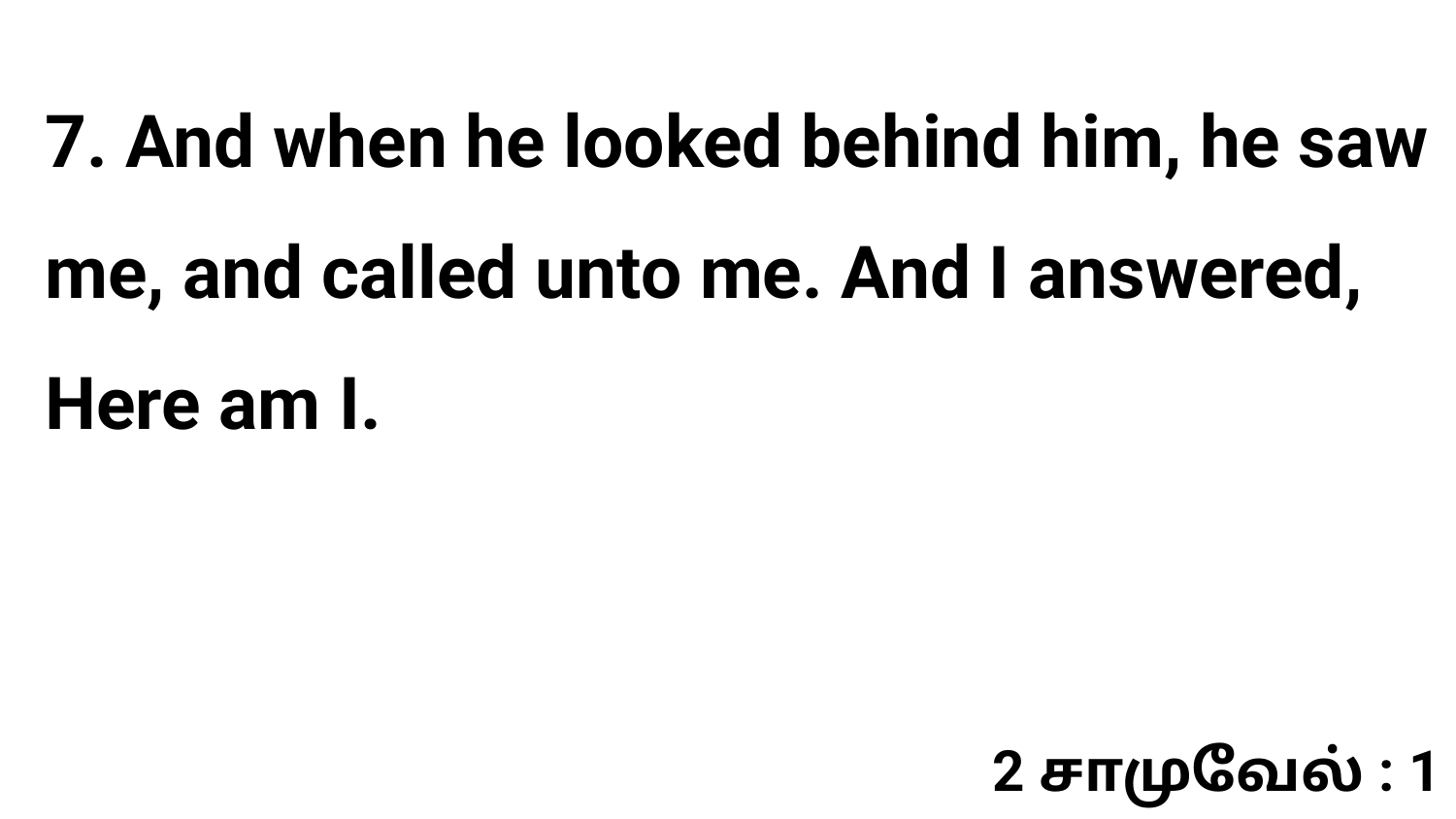

7. And when he looked behind him, he saw me, and called unto me. And I answered, Here am I.
2 சாமுவேல் : 1